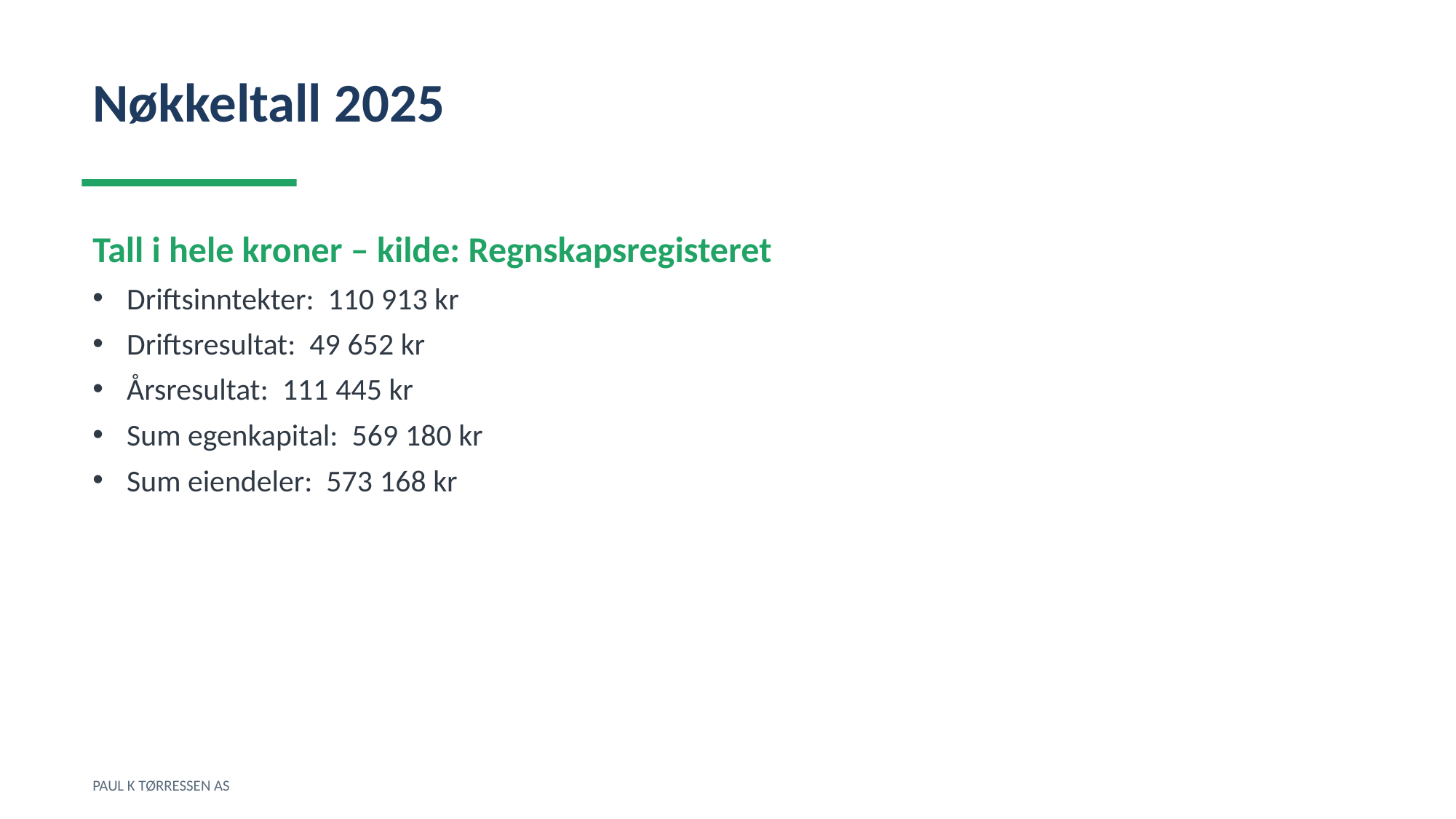

Nøkkeltall 2025

Tall i hele kroner – kilde: Regnskapsregisteret
Driftsinntekter:  110 913 kr
Driftsresultat:  49 652 kr
Årsresultat:  111 445 kr
Sum egenkapital:  569 180 kr
Sum eiendeler:  573 168 kr
PAUL K TØRRESSEN AS